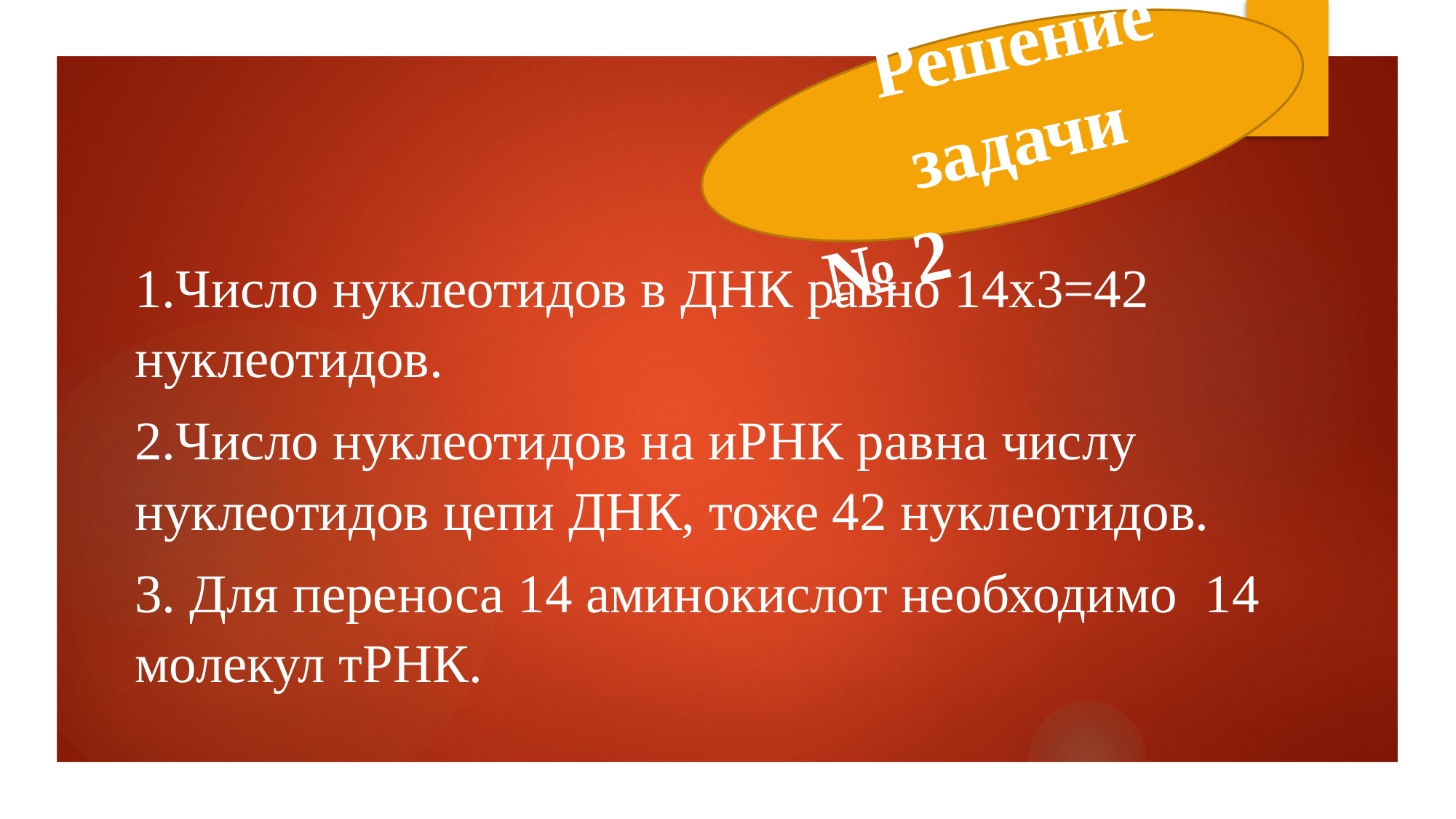

Решение        задачи № 2
1.Число нуклеотидов в ДНК равно 14х3=42 нуклеотидов.
2.Число нуклеотидов на иРНК равна числу нуклеотидов цепи ДНК, тоже 42 нуклеотидов.
3. Для переноса 14 аминокислот необходимо  14 молекул тРНК.